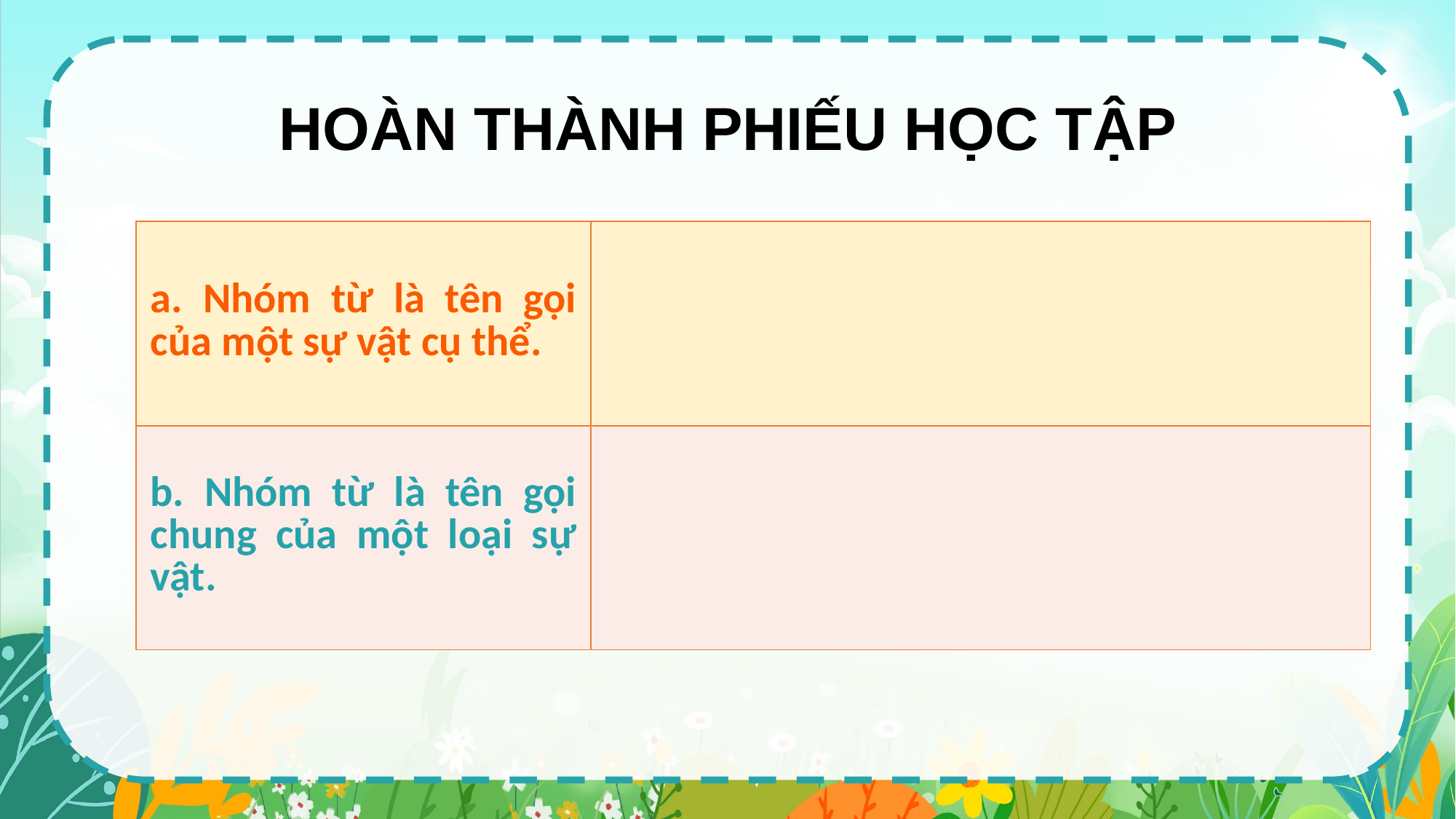

HOÀN THÀNH PHIẾU HỌC TẬP
| a. Nhóm từ là tên gọi của một sự vật cụ thể. |  |
| --- | --- |
| b. Nhóm từ là tên gọi chung của một loại sự vật. |  |